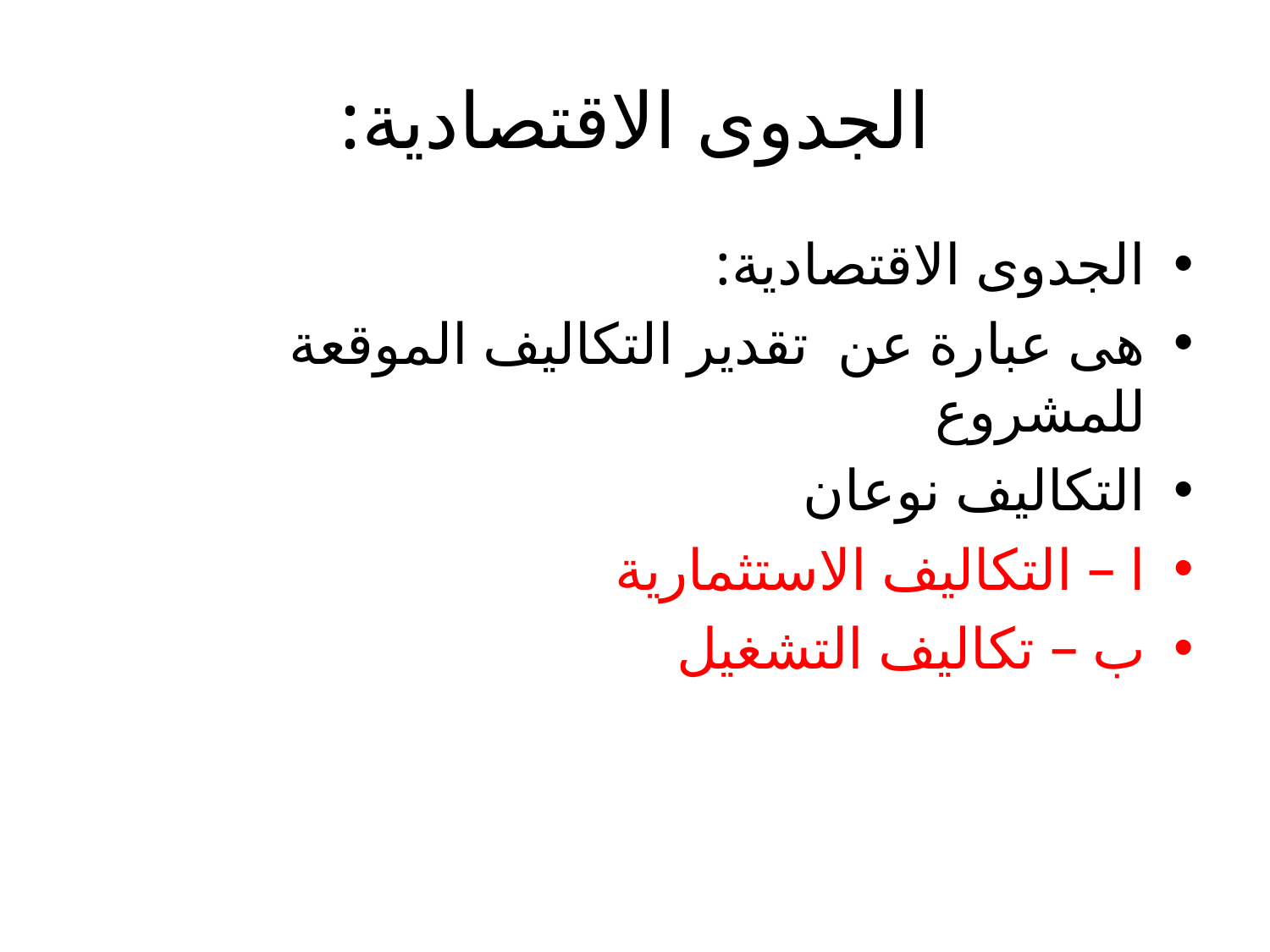

# الجدوى الاقتصادية:
الجدوى الاقتصادية:
هى عبارة عن  تقدير التكاليف الموقعة للمشروع
التكاليف نوعان
ا – التكاليف الاستثمارية
ب – تكاليف التشغيل